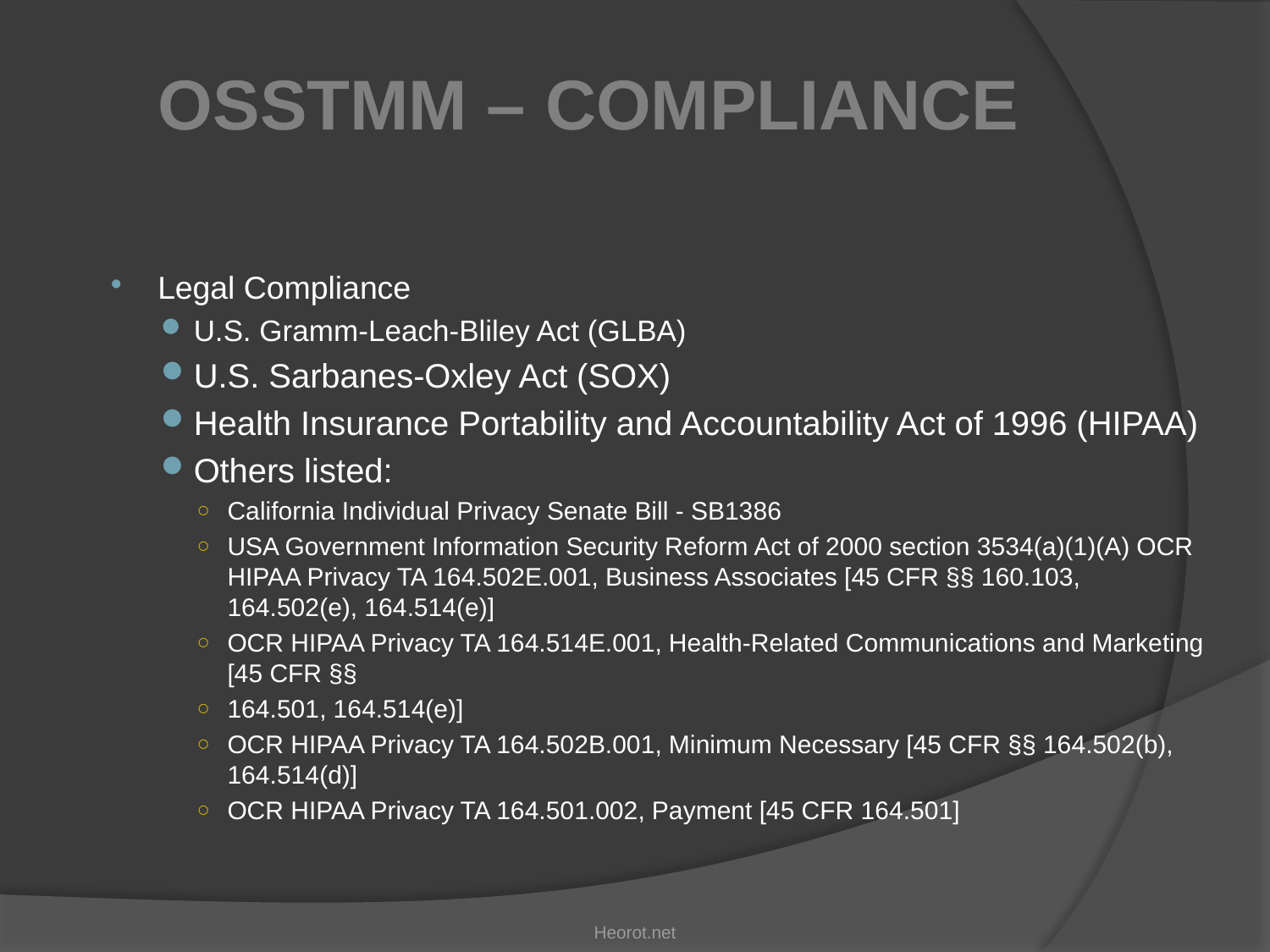

# OSSTMM – Compliance
Legal Compliance
U.S. Gramm-Leach-Bliley Act (GLBA)
U.S. Sarbanes-Oxley Act (SOX)
Health Insurance Portability and Accountability Act of 1996 (HIPAA)
Others listed:
California Individual Privacy Senate Bill - SB1386
USA Government Information Security Reform Act of 2000 section 3534(a)(1)(A) OCR HIPAA Privacy TA 164.502E.001, Business Associates [45 CFR §§ 160.103, 164.502(e), 164.514(e)]
OCR HIPAA Privacy TA 164.514E.001, Health-Related Communications and Marketing [45 CFR §§
164.501, 164.514(e)]
OCR HIPAA Privacy TA 164.502B.001, Minimum Necessary [45 CFR §§ 164.502(b), 164.514(d)]
OCR HIPAA Privacy TA 164.501.002, Payment [45 CFR 164.501]
Heorot.net